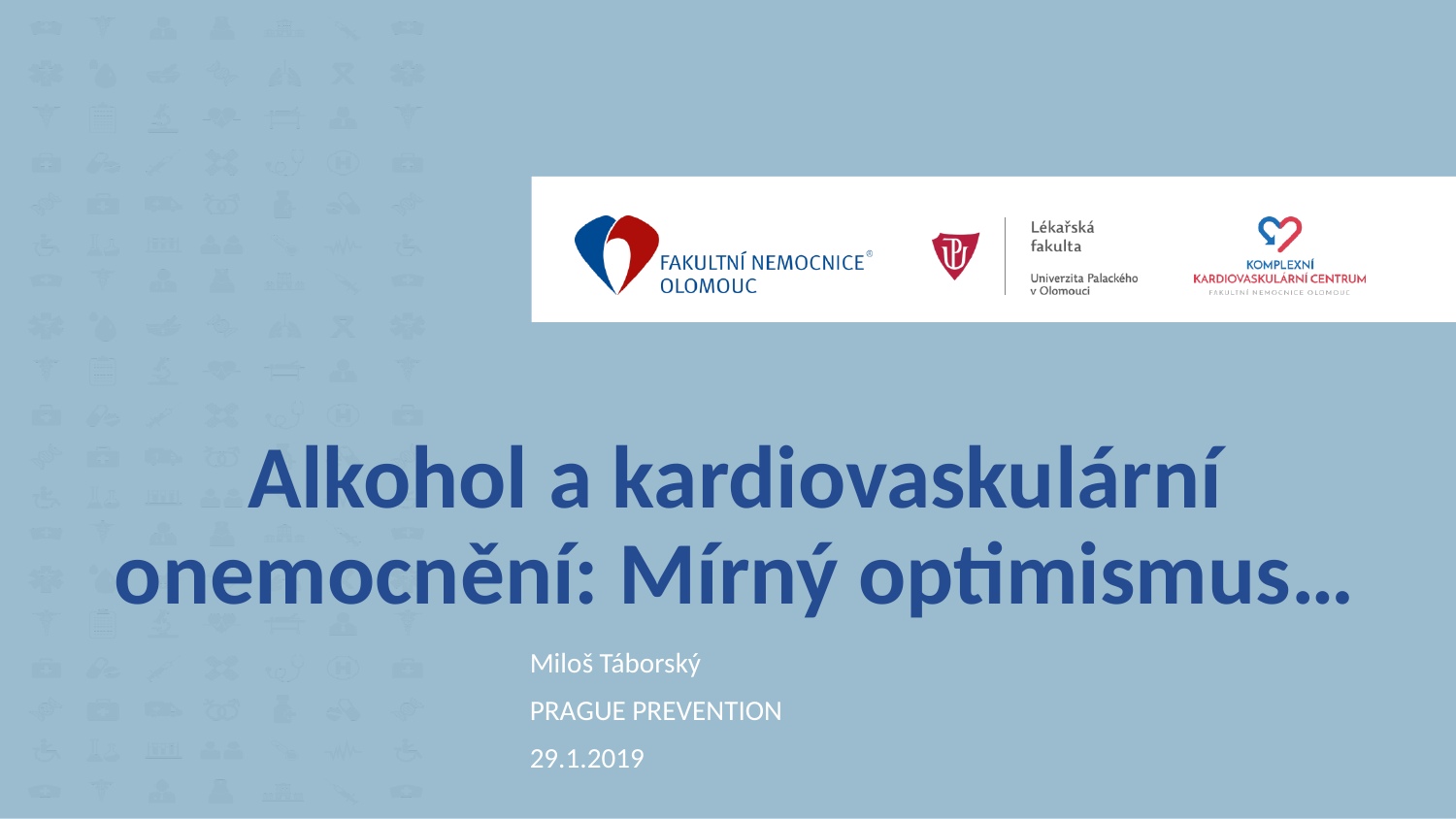

# Alkohol a kardiovaskulární onemocnění: Mírný optimismus…
Miloš Táborský
PRAGUE PREVENTION
29.1.2019